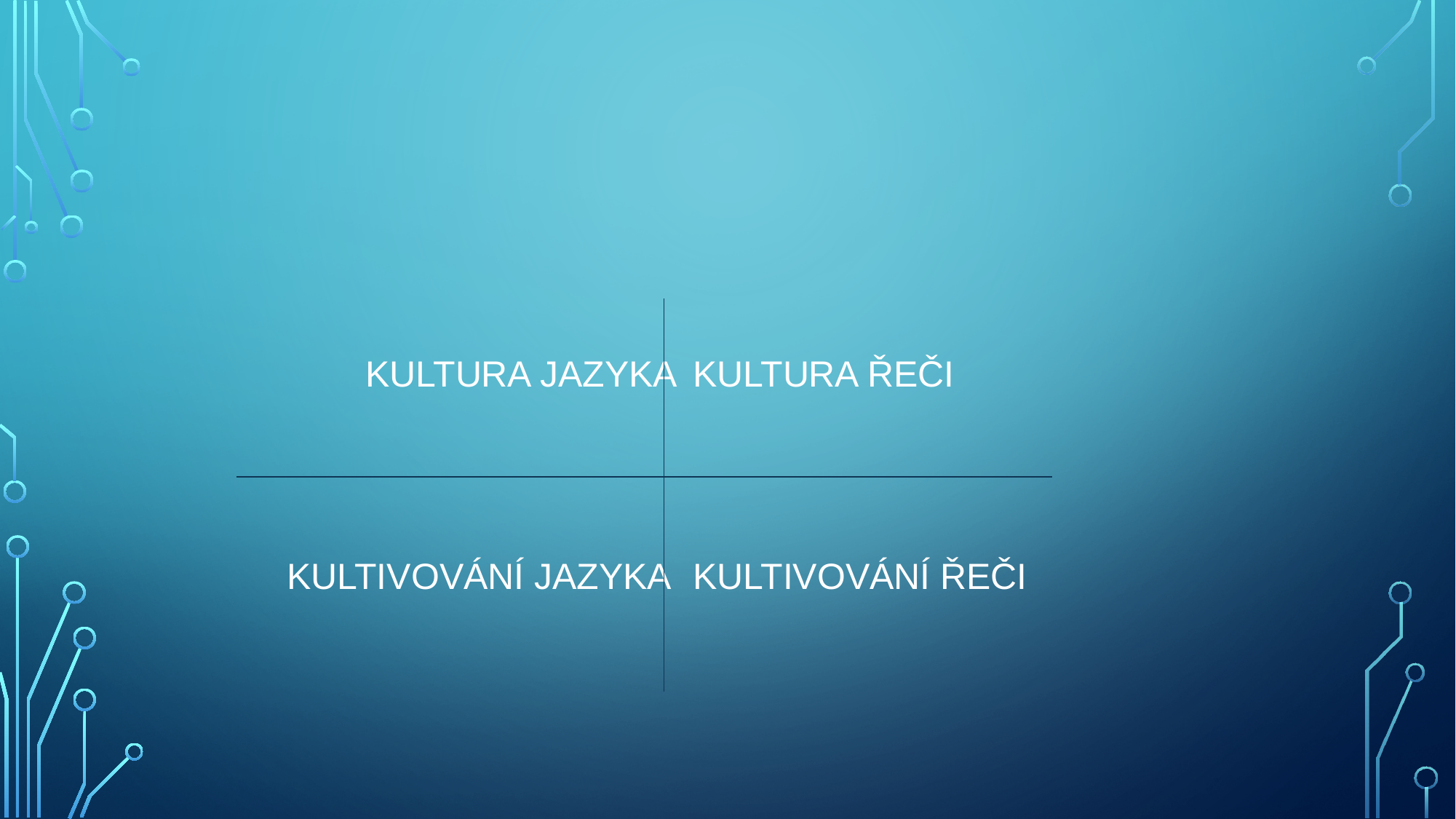

#

		KULTURA JAZYKA	KULTURA ŘEČI

	   KULTIVOVÁNÍ JAZYKA	KULTIVOVÁNÍ ŘEČI